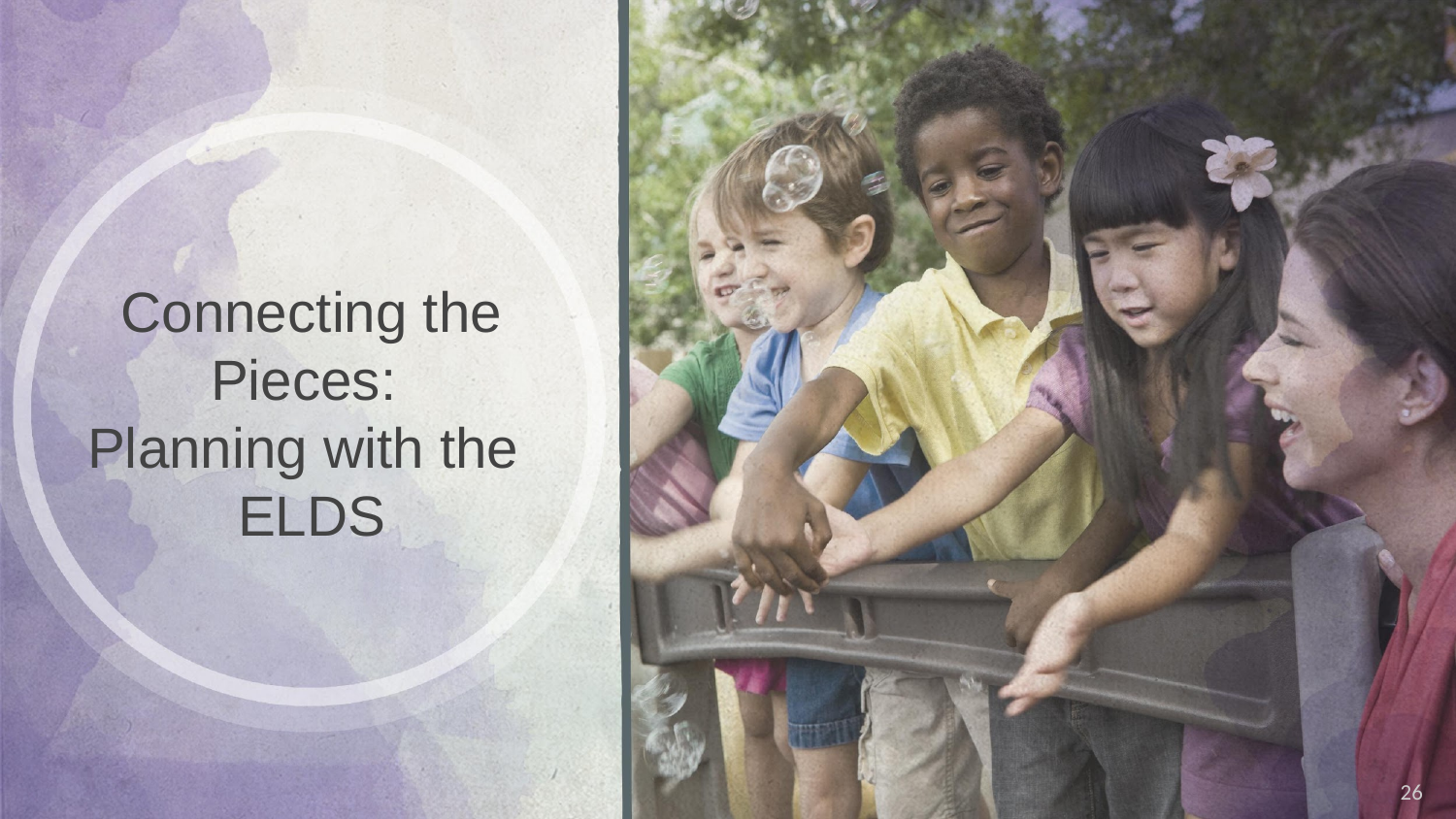

# Connecting the Pieces: Planning with the  ELDS